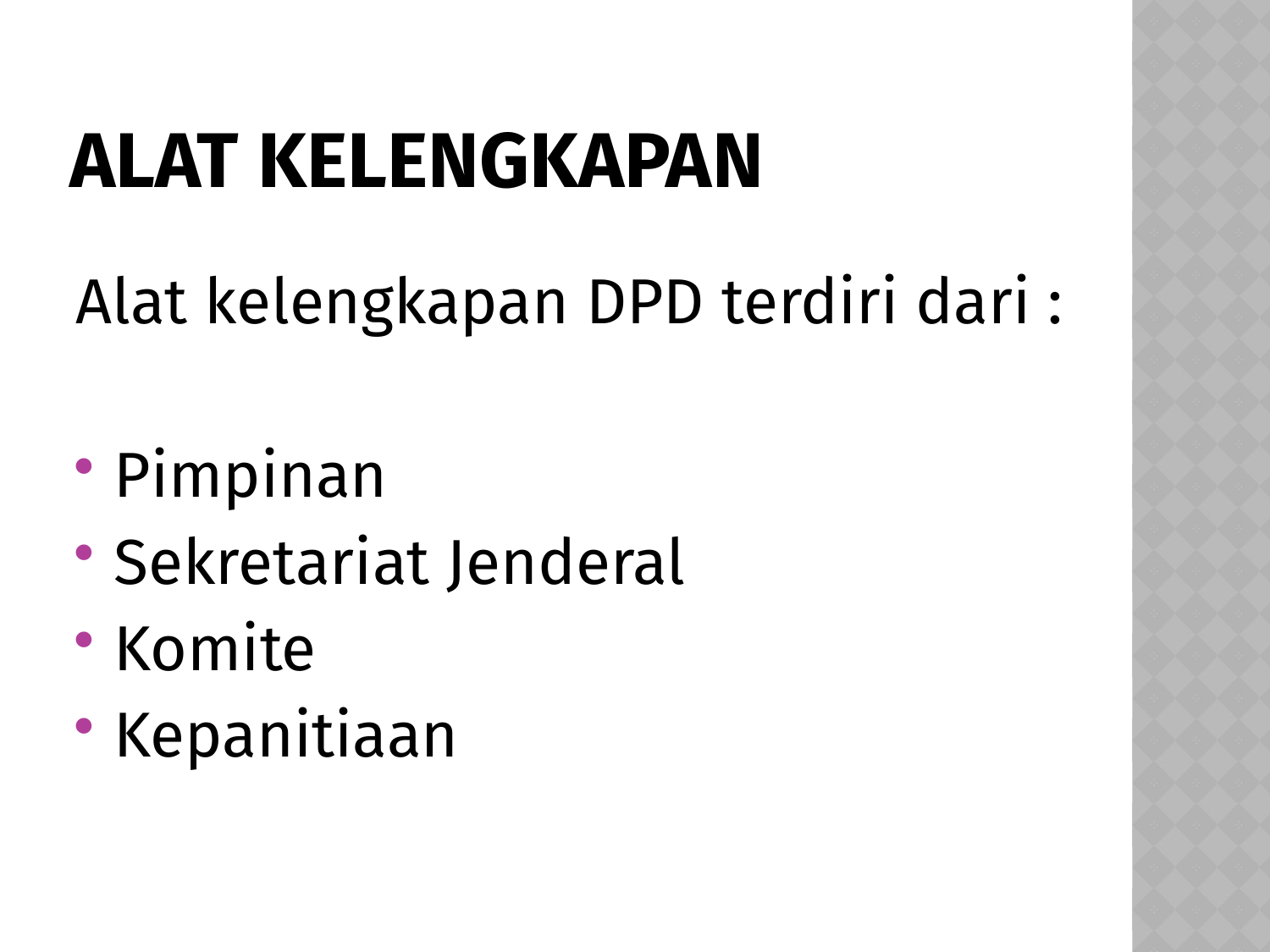

# Alat kelengkapan
Alat kelengkapan DPD terdiri dari :

Pimpinan
Sekretariat Jenderal
Komite
Kepanitiaan